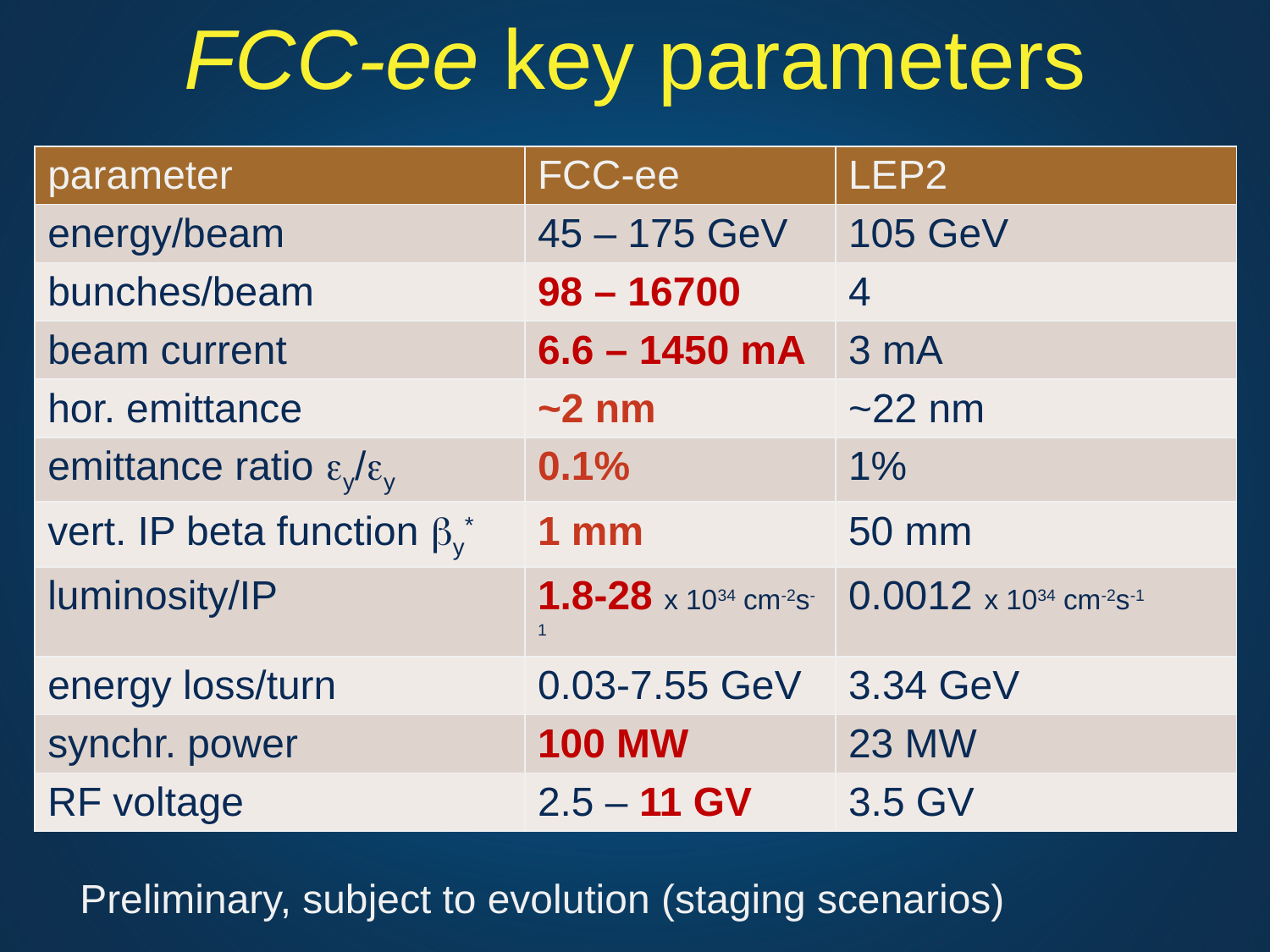

FCC-ee key parameters
| parameter | FCC-ee | LEP2 |
| --- | --- | --- |
| energy/beam | 45 – 175 GeV | 105 GeV |
| bunches/beam | 98 – 16700 | 4 |
| beam current | 6.6 – 1450 mA | 3 mA |
| hor. emittance | ~2 nm | ~22 nm |
| emittance ratio εy/εy | 0.1% | 1% |
| vert. IP beta function βy\* | 1 mm | 50 mm |
| luminosity/IP | 1.8-28 x 1034 cm-2s-1 | 0.0012 x 1034 cm-2s-1 |
| energy loss/turn | 0.03-7.55 GeV | 3.34 GeV |
| synchr. power | 100 MW | 23 MW |
| RF voltage | 2.5 – 11 GV | 3.5 GV |
Preliminary, subject to evolution (staging scenarios)